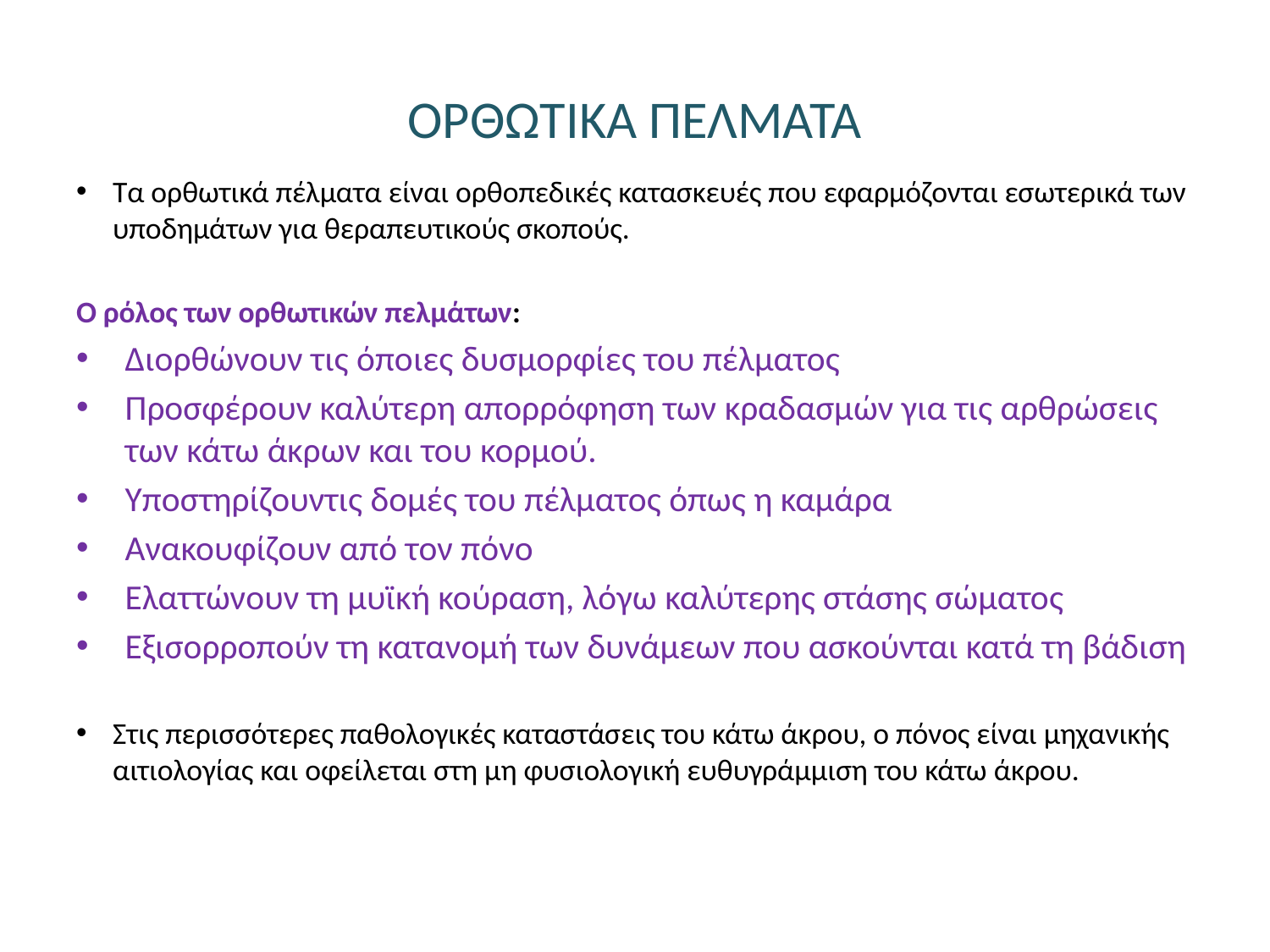

# ΟΡΘΩΤΙΚΑ ΠΕΛΜΑΤΑ
Τα ορθωτικά πέλματα είναι ορθοπεδικές κατασκευές που εφαρμόζονται εσωτερικά των υποδημάτων για θεραπευτικούς σκοπούς.

Ο ρόλος των ορθωτικών πελμάτων:
Διορθώνουν τις όποιες δυσμορφίες του πέλματος
Προσφέρουν καλύτερη απορρόφηση των κραδασμών για τις αρθρώσεις των κάτω άκρων και του κορμού.
Υποστηρίζουντις δομές του πέλματος όπως η καμάρα
Ανακουφίζουν από τον πόνο
Ελαττώνουν τη μυϊκή κούραση, λόγω καλύτερης στάσης σώματος
Εξισορροπούν τη κατανομή των δυνάμεων που ασκούνται κατά τη βάδιση

Στις περισσότερες παθολογικές καταστάσεις του κάτω άκρου, ο πόνος είναι μηχανικής αιτιολογίας και οφείλεται στη μη φυσιολογική ευθυγράμμιση του κάτω άκρου.